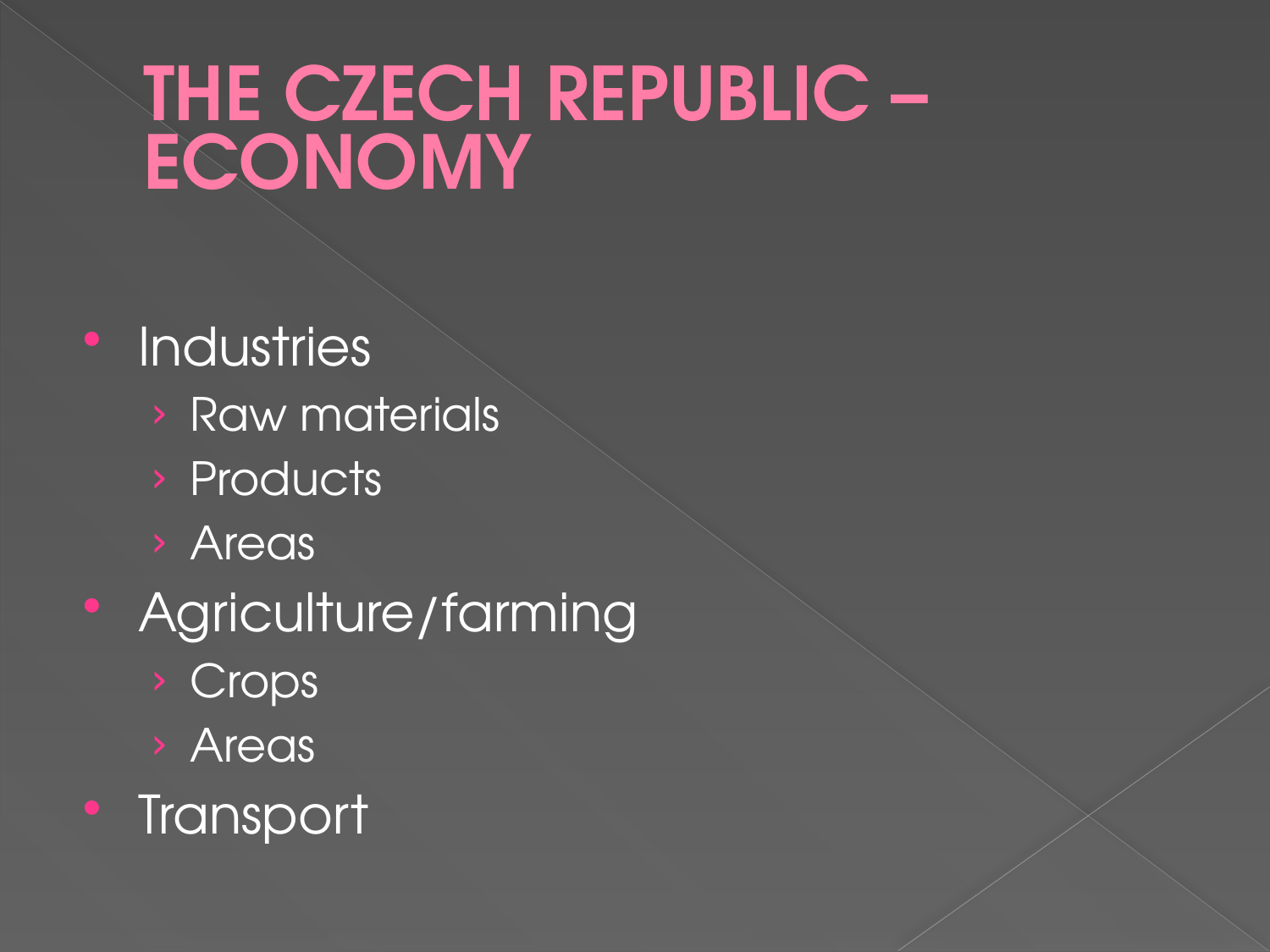

# THE CZECH REPUBLIC – ECONOMY
Industries
Raw materials
Products
Areas
Agriculture/farming
Crops
Areas
Transport